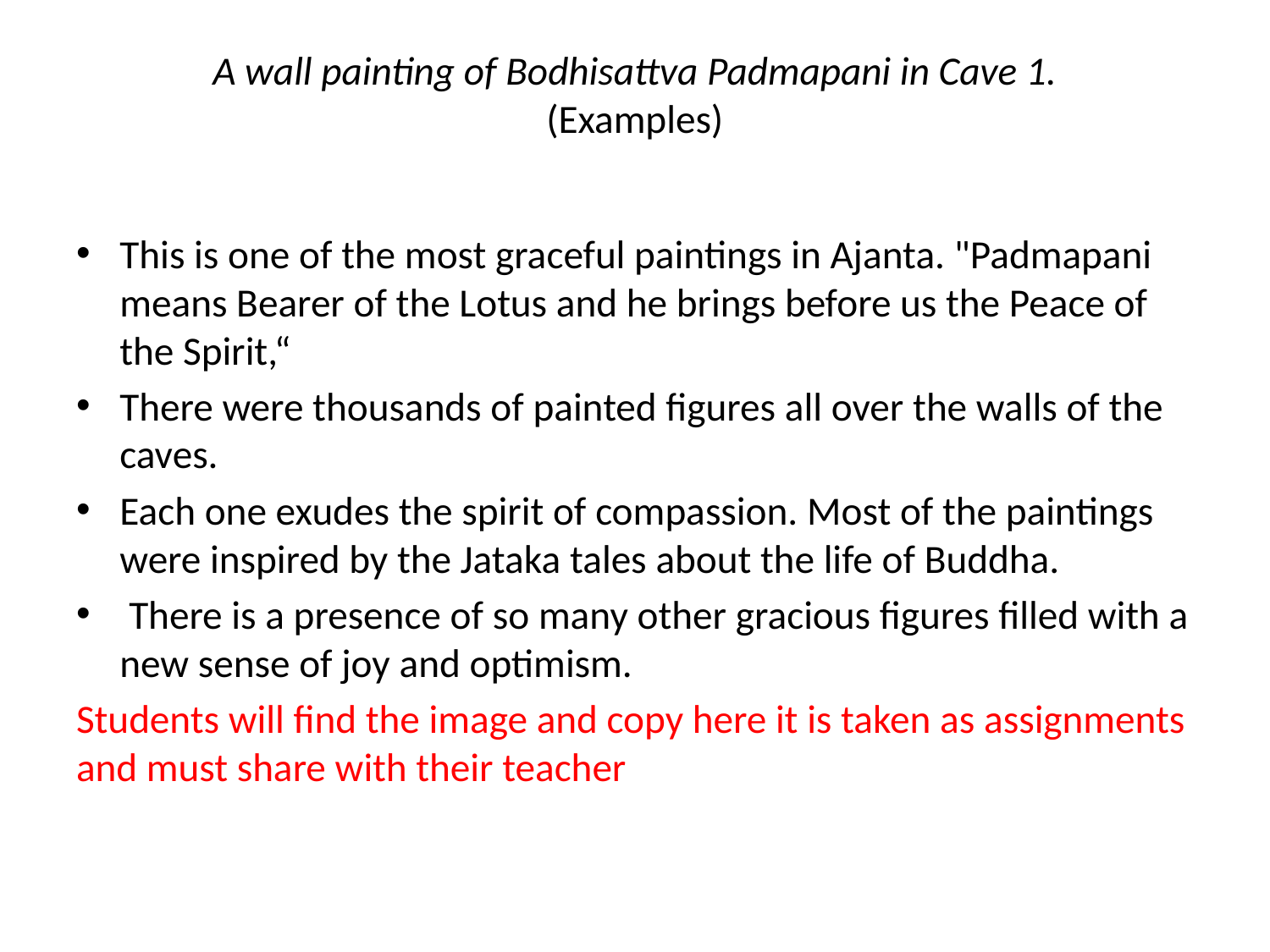

# A wall painting of Bodhisattva Padmapani in Cave 1. (Examples)
This is one of the most graceful paintings in Ajanta. "Padmapani means Bearer of the Lotus and he brings before us the Peace of the Spirit,“
There were thousands of painted figures all over the walls of the caves.
Each one exudes the spirit of compassion. Most of the paintings were inspired by the Jataka tales about the life of Buddha.
 There is a presence of so many other gracious figures filled with a new sense of joy and optimism.
Students will find the image and copy here it is taken as assignments and must share with their teacher